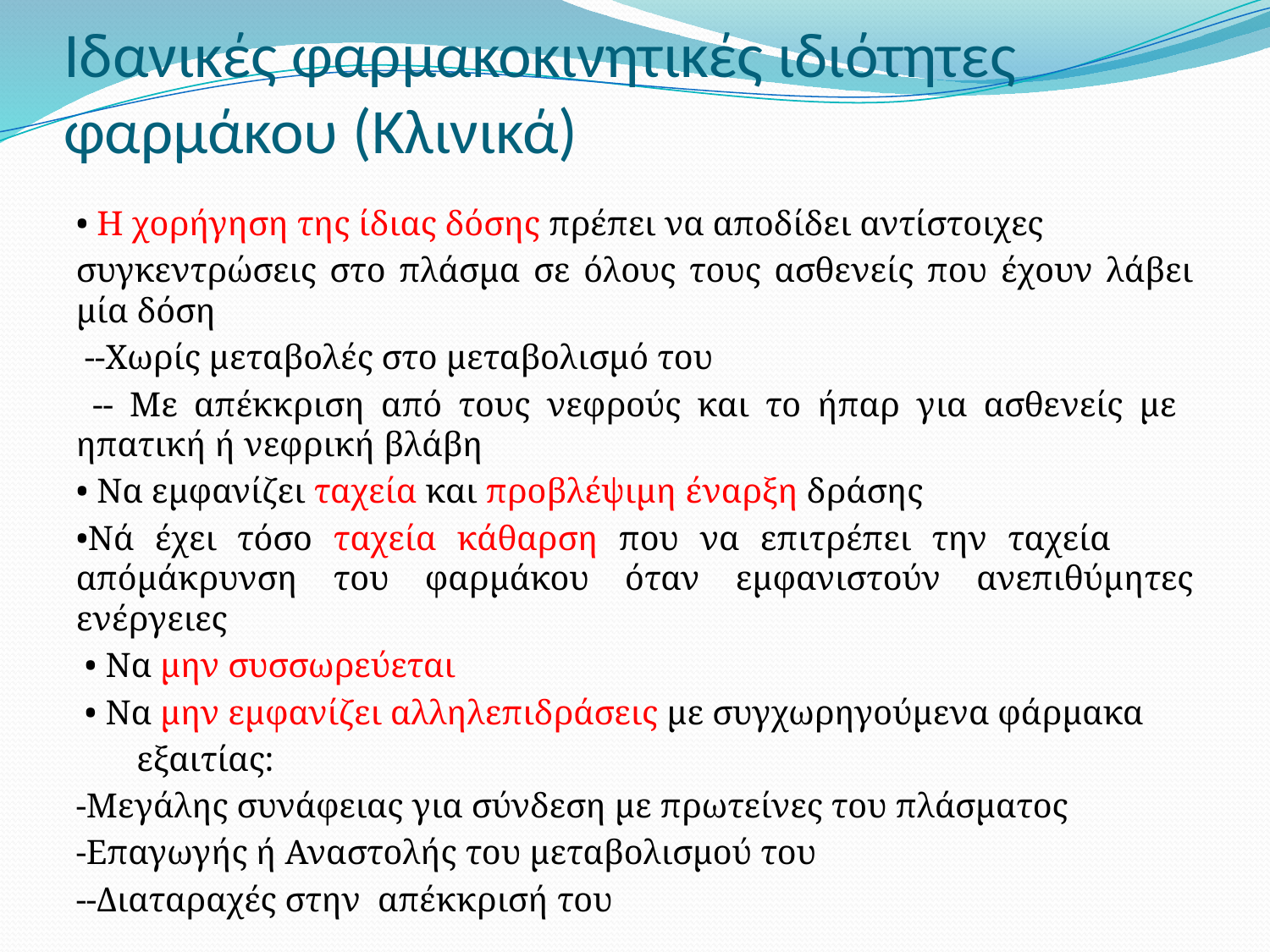

# Ιδανικές φαρμακοκινητικές ιδιότητες φαρμάκου (Κλινικά)
• Η χορήγηση της ίδιας δόσης πρέπει να αποδίδει αντίστοιχες
συγκεντρώσεις στο πλάσμα σε όλους τους ασθενείς που έχουν λάβει μία δόση
 --Χωρίς μεταβολές στο μεταβολισμό του
 -- Με απέκκριση από τους νεφρούς και το ήπαρ για ασθενείς με  ηπατική ή νεφρική βλάβη
• Να εμφανίζει ταχεία και προβλέψιμη έναρξη δράσης
•Νά έχει τόσο ταχεία κάθαρση που να επιτρέπει την ταχεία     απόμάκρυνση του φαρμάκου όταν εμφανιστούν ανεπιθύμητες ενέργειες
 • Να μην συσσωρεύεται
 • Να μην εμφανίζει αλληλεπιδράσεις με συγχωρηγούμενα φάρμακα
       εξαιτίας:
-Μεγάλης συνάφειας για σύνδεση με πρωτείνες του πλάσματος
-Επαγωγής ή Αναστολής του μεταβολισμού του
--Διαταραχές στην  απέκκρισή του